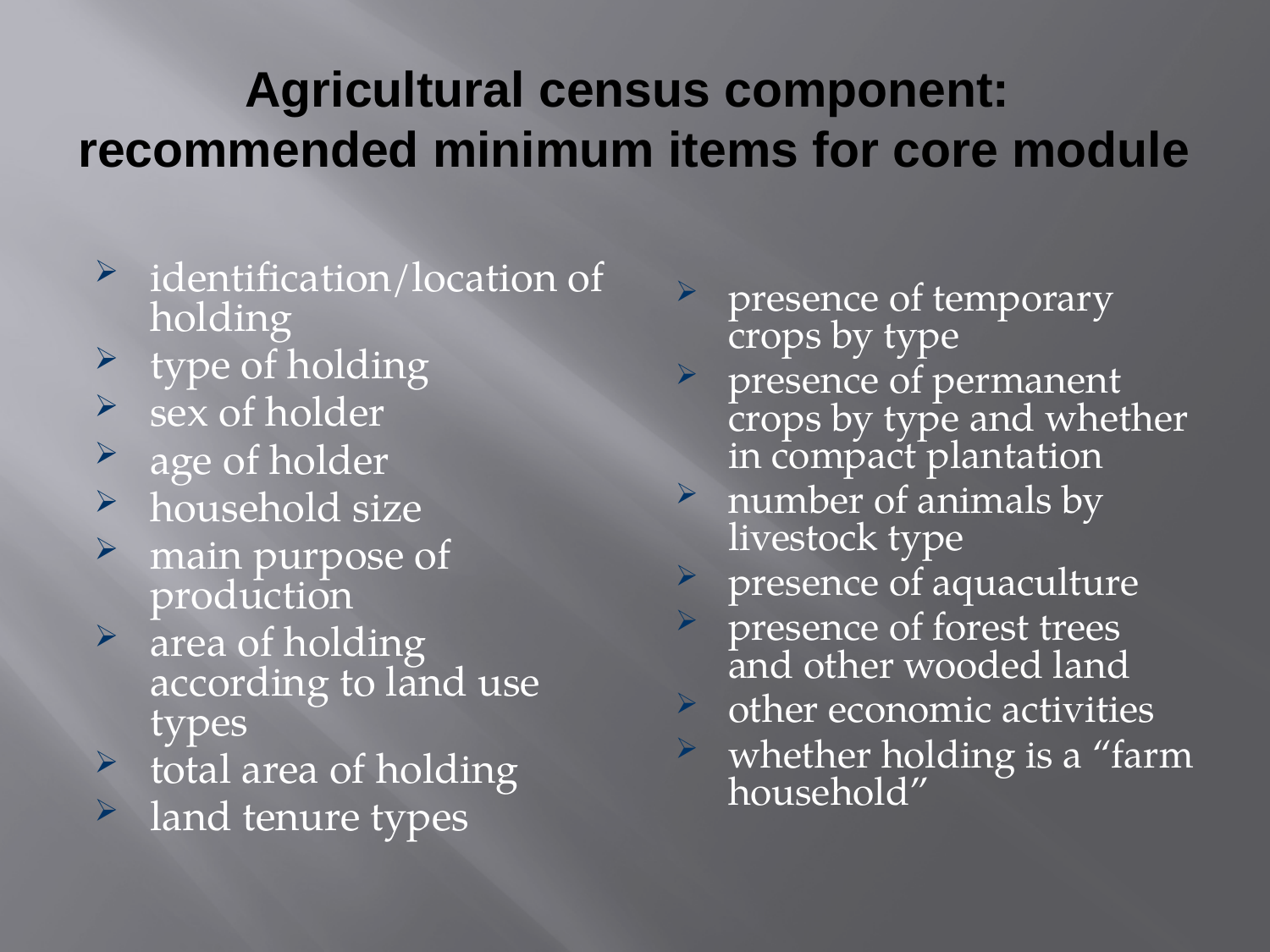

# Agricultural census component: recommended minimum items for core module
identification/location of holding
type of holding
sex of holder
age of holder
household size
main purpose of production
area of holding according to land use types
total area of holding
land tenure types

presence of temporary crops by type
presence of permanent crops by type and whether in compact plantation
number of animals by livestock type
presence of aquaculture
presence of forest trees and other wooded land
other economic activities
whether holding is a “farm household”